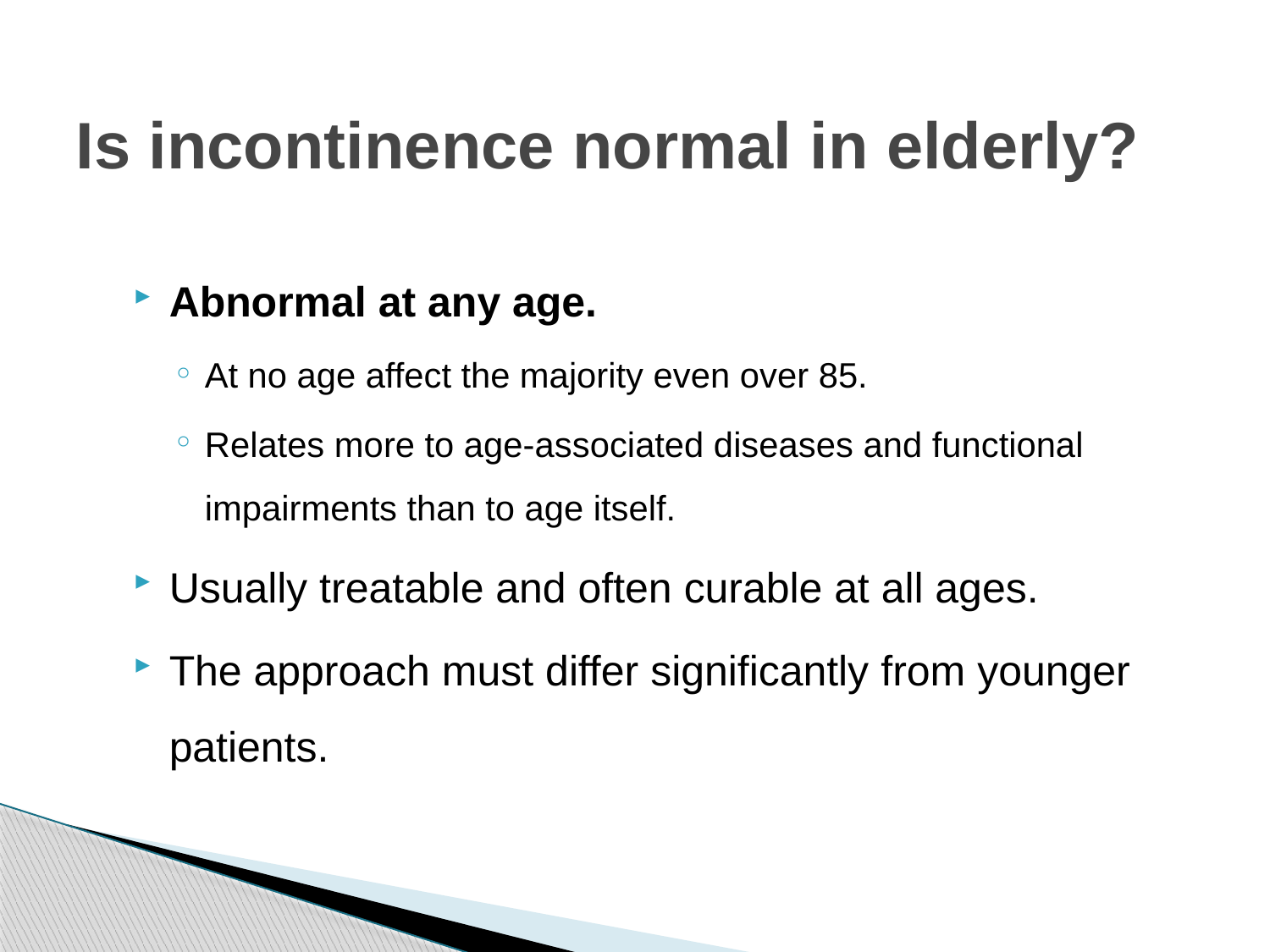

# Is incontinence normal in elderly?
Abnormal at any age.
At no age affect the majority even over 85.
Relates more to age-associated diseases and functional impairments than to age itself.
Usually treatable and often curable at all ages.
The approach must differ significantly from younger patients.